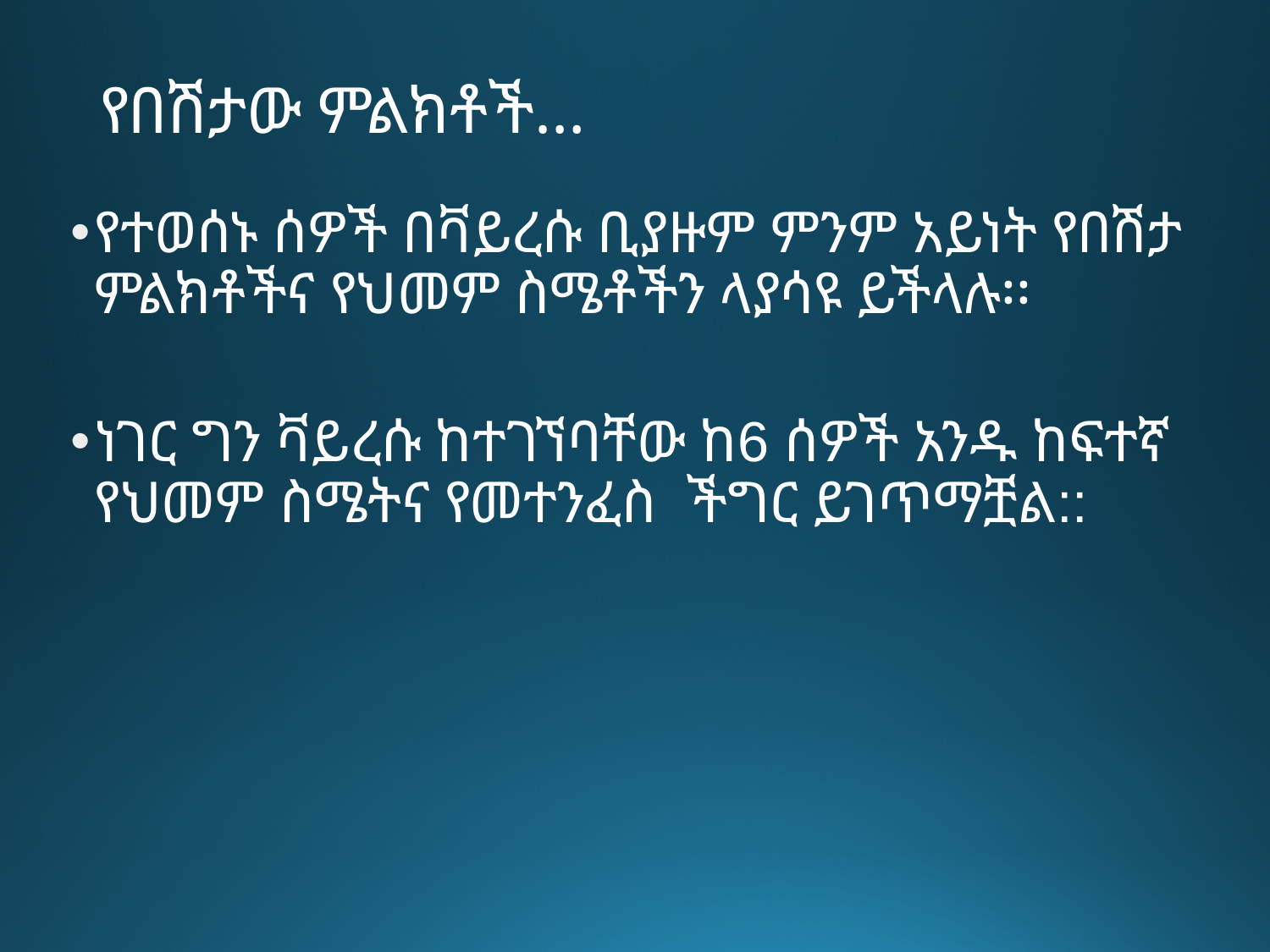

# የበሽታው ምልክቶች…
የተወሰኑ ሰዎች በቫይረሱ ቢያዙም ምንም አይነት የበሽታ ምልክቶችና የህመም ስሜቶችን ላያሳዩ ይችላሉ፡፡

ነገር ግን ቫይረሱ ከተገኘባቸው ከ6 ሰዎች አንዱ ከፍተኛ የህመም ስሜትና የመተንፈስ  ችግር ይገጥማቿል::